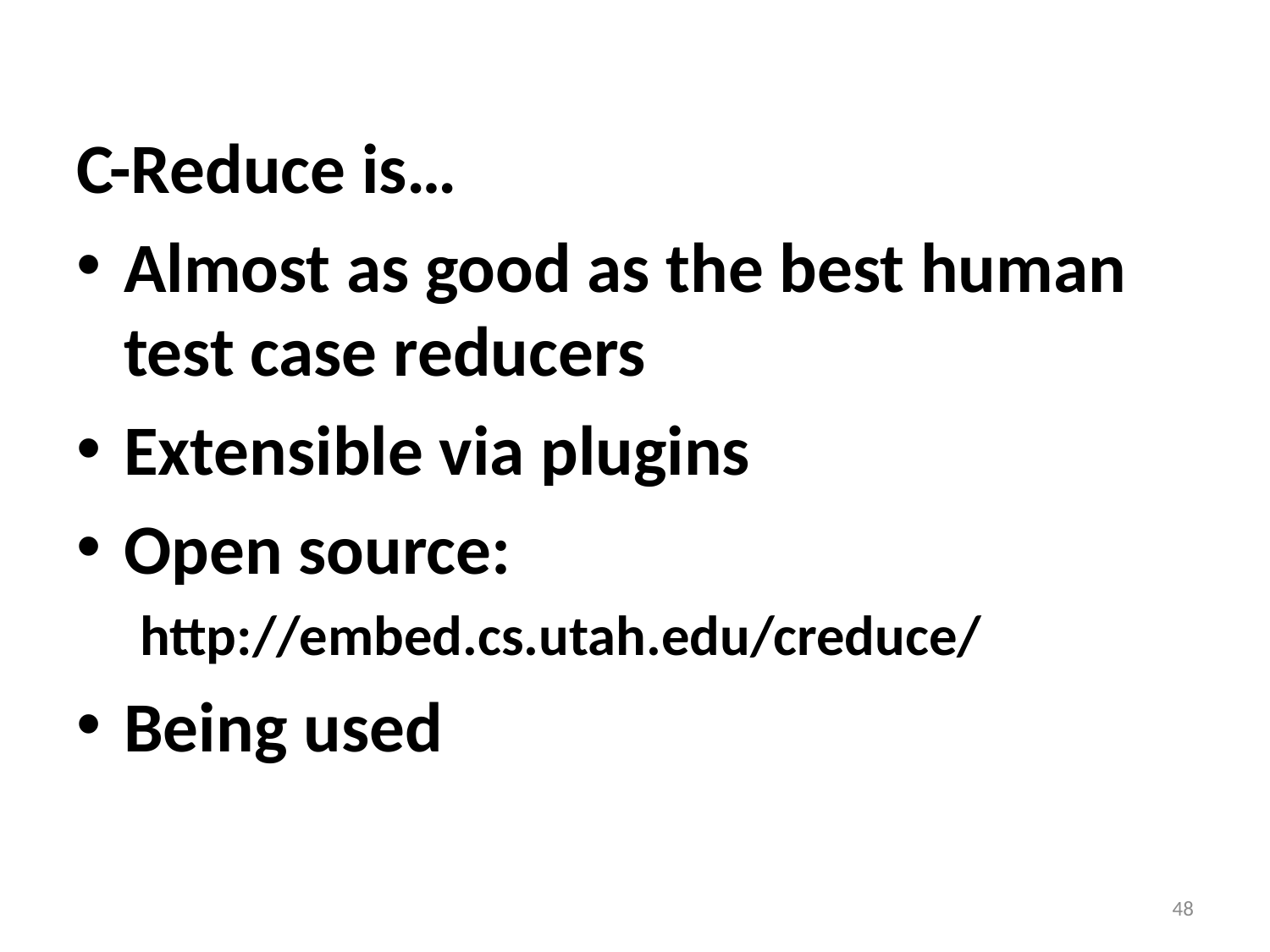

C-Reduce is…
Almost as good as the best human test case reducers
Extensible via plugins
Open source:
http://embed.cs.utah.edu/creduce/
Being used
48